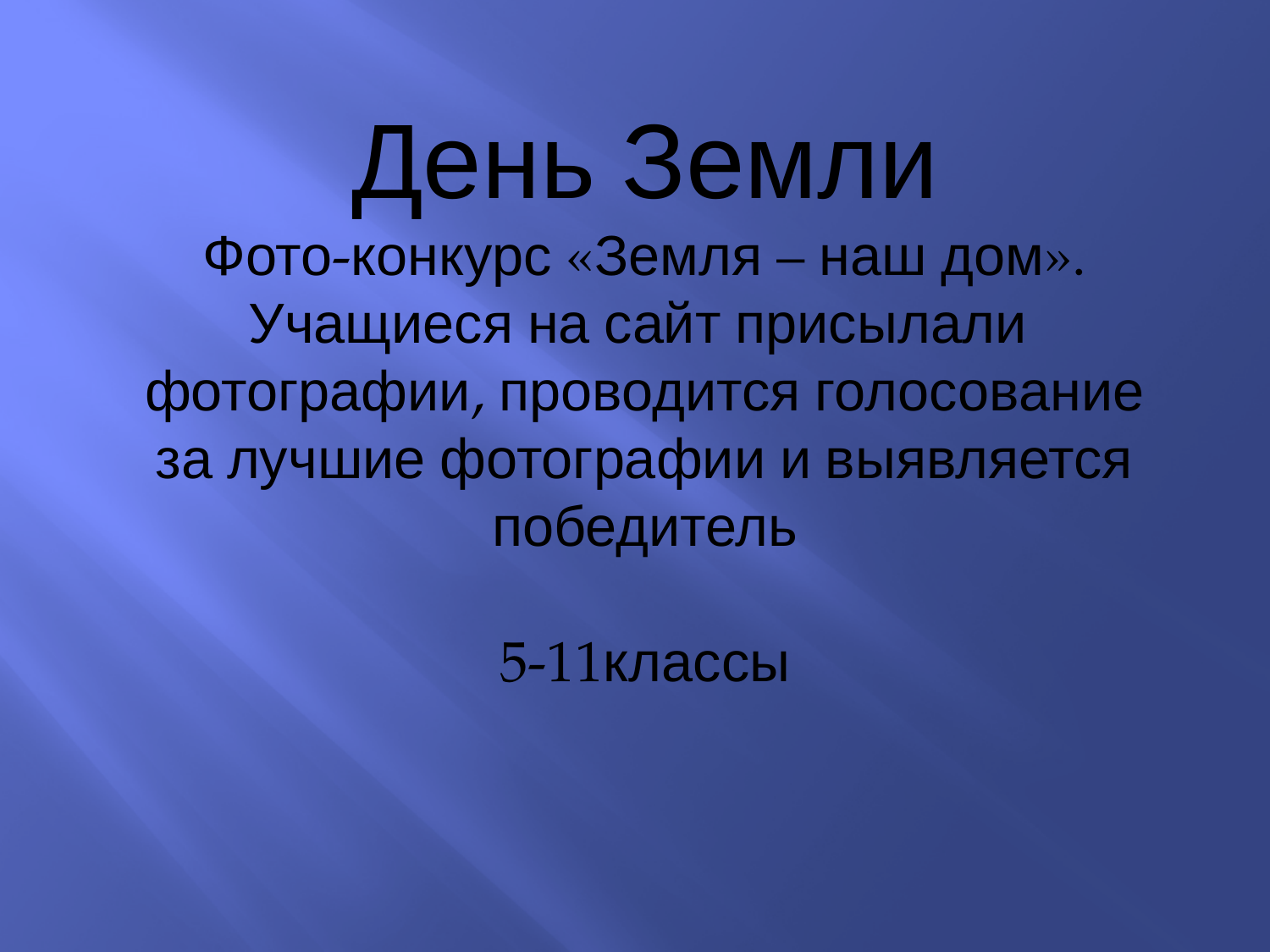

День Земли
Фото-конкурс «Земля – наш дом». Учащиеся на сайт присылали  фотографии, проводится голосование за лучшие фотографии и выявляется победитель

5-11классы